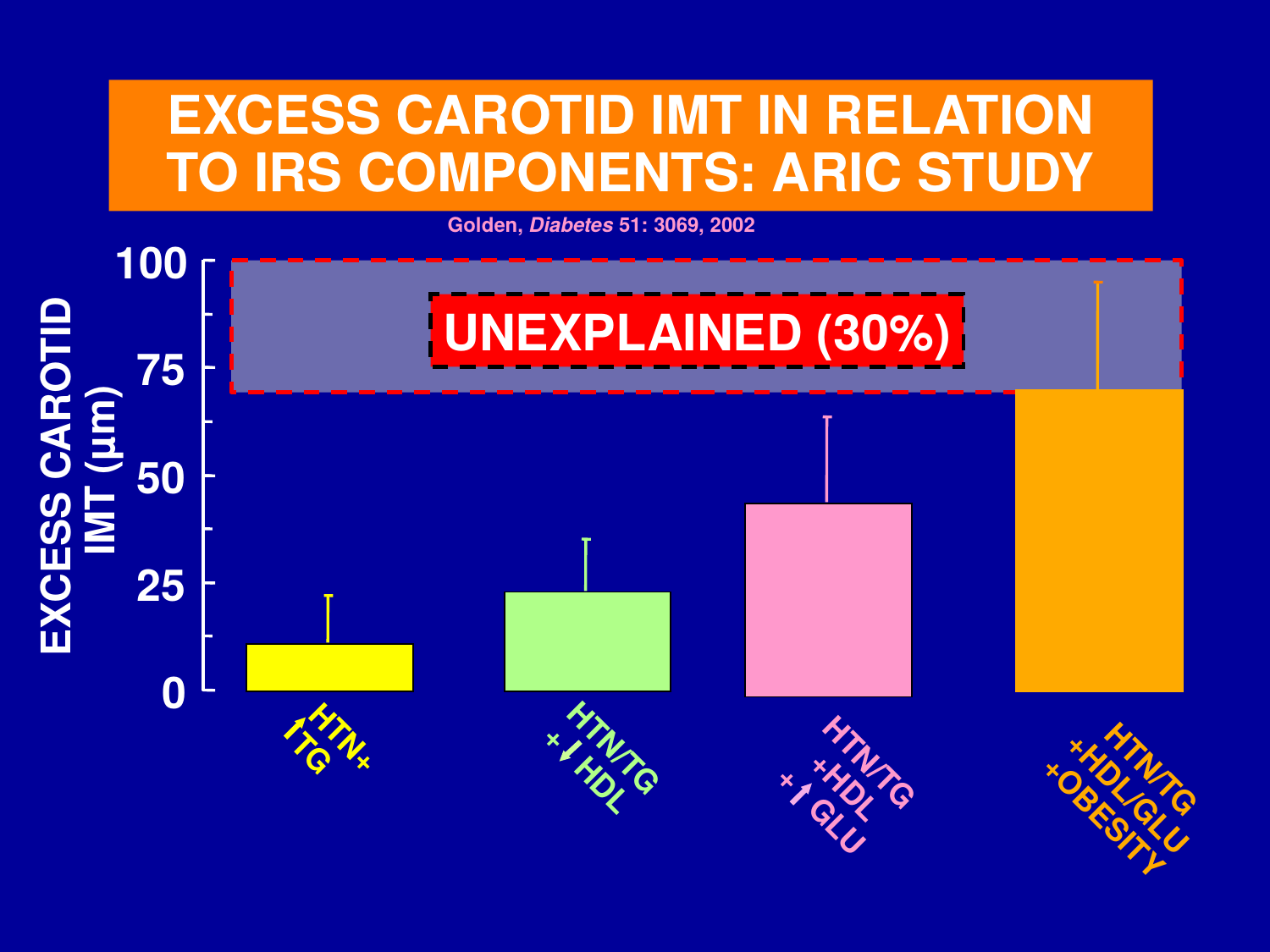

EXCESS CAROTID IMT IN RELATION
TO IRS COMPONENTS: ARIC STUDY
Golden, Diabetes 51: 3069, 2002
100
75
50
25
0

EXCESS CAROTID
IMT (µm)

UNEXPLAINED (30%)

HTN/TG
+HDL
+   GLU

HTN/TG
+   HDL

HTN+
 TG

HTN/TG
+HDL/GLU
+OBESITY